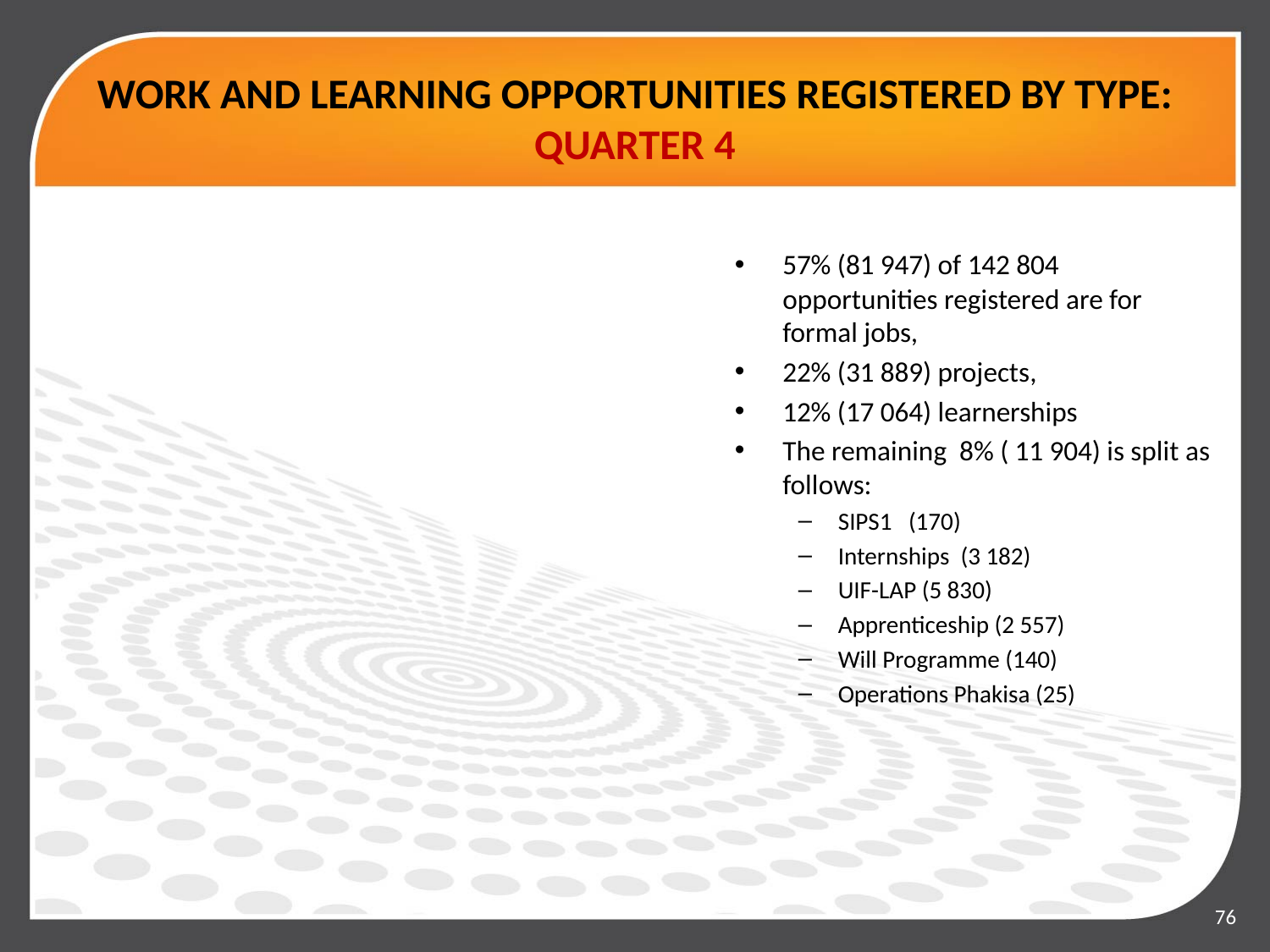

# WORK AND LEARNING OPPORTUNITIES REGISTERED BY TYPE: QUARTER 4

57% (81 947) of 142 804 opportunities registered are for formal jobs,
22% (31 889) projects,
12% (17 064) learnerships
The remaining  8% ( 11 904) is split as follows:
SIPS1   (170)
Internships  (3 182)
UIF-LAP (5 830)
Apprenticeship (2 557)
Will Programme (140)
Operations Phakisa (25)

[unsupported chart]

### Chart

| Category |
|---|
76